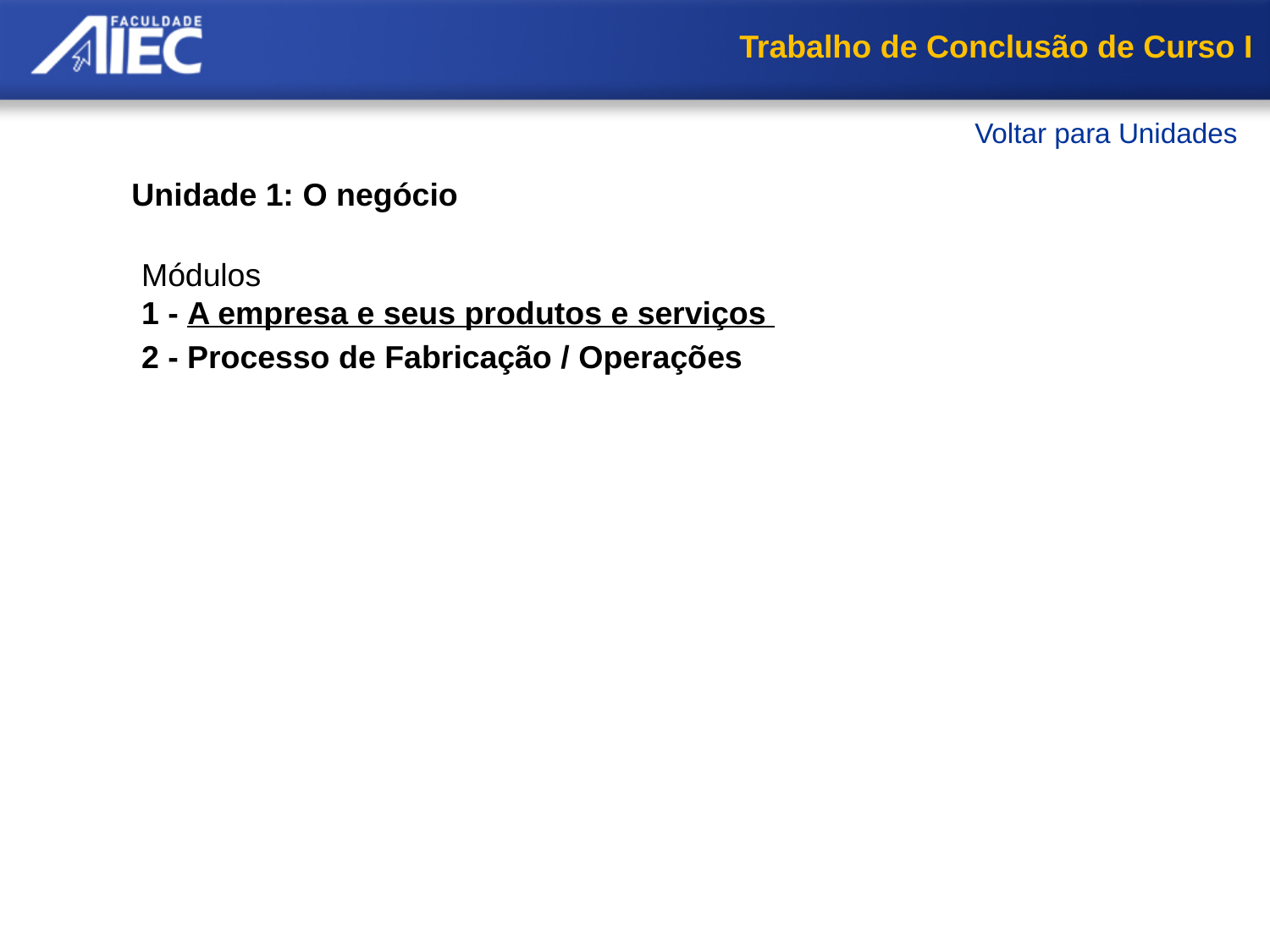

Trabalho de Conclusão de Curso I
Voltar para Unidades
Unidade 1: O negócio
Módulos
1 - A empresa e seus produtos e serviços
A empresa e seus produtos e serviços
2 - Processo de Fabricação / Operações